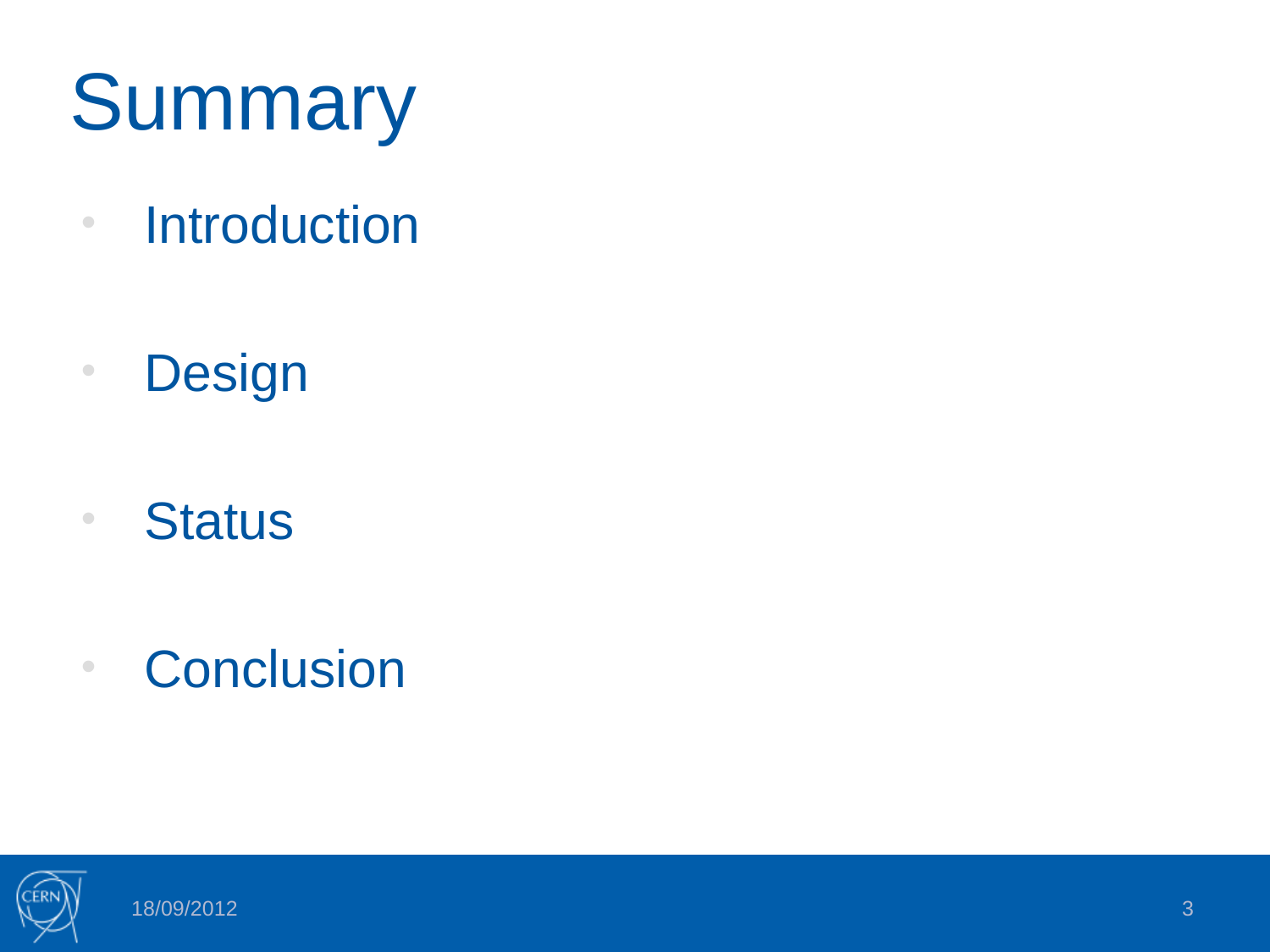

# Summary
Introduction

Design

Status

Conclusion
18/09/2012
3